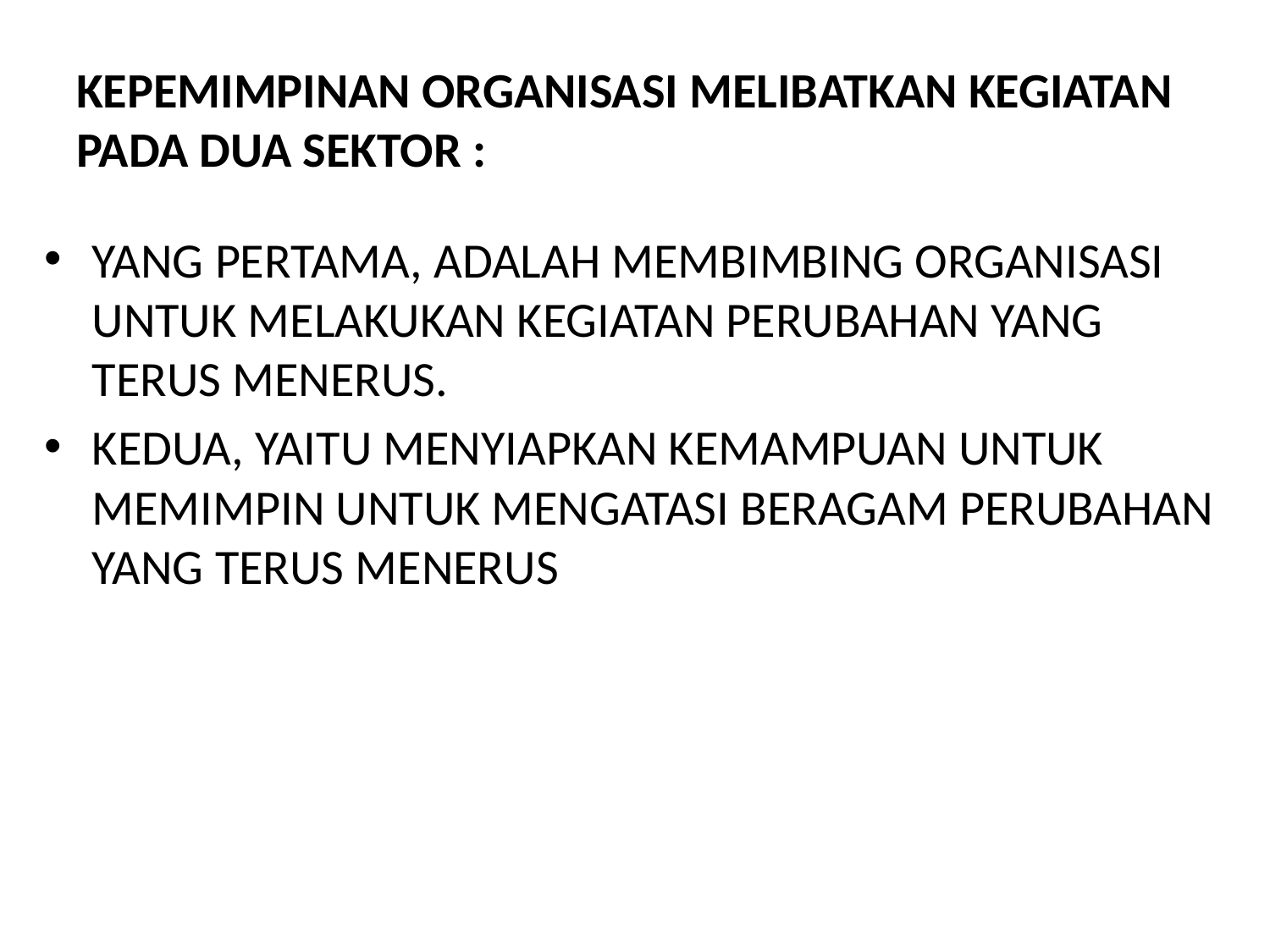

# KEPEMIMPINAN ORGANISASI MELIBATKAN KEGIATAN PADA DUA SEKTOR :
YANG PERTAMA, ADALAH MEMBIMBING ORGANISASI UNTUK MELAKUKAN KEGIATAN PERUBAHAN YANG TERUS MENERUS.
KEDUA, YAITU MENYIAPKAN KEMAMPUAN UNTUK MEMIMPIN UNTUK MENGATASI BERAGAM PERUBAHAN YANG TERUS MENERUS